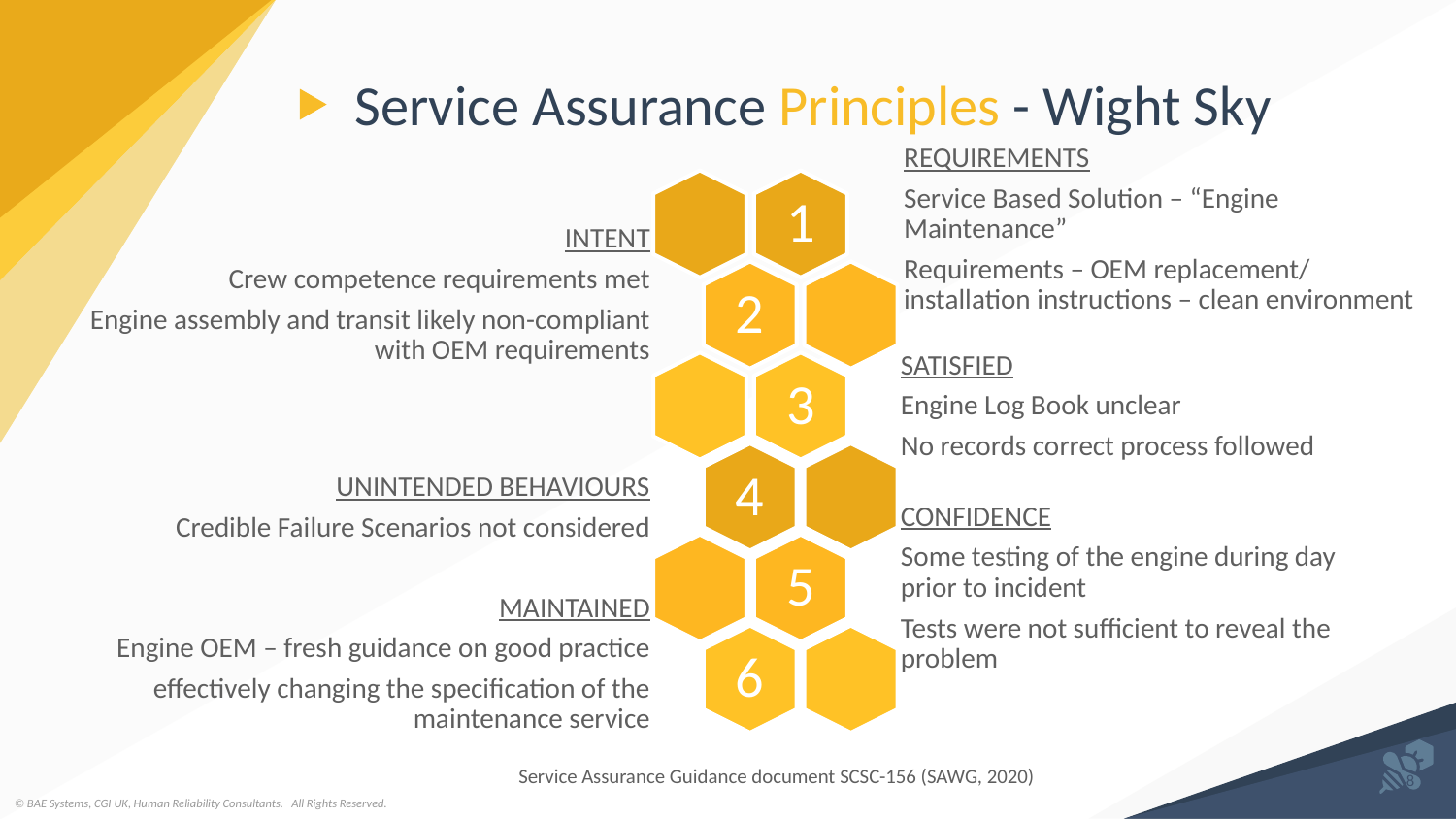

# Service Assurance Principles - Wight Sky

1
REQUIREMENTS
Service Based Solution – “Engine Maintenance”
Requirements – OEM replacement/ installation instructions – clean environment

INTENT
Crew competence requirements met
Engine assembly and transit likely non-compliant with OEM requirements

2

3
SATISFIED
Engine Log Book unclear
No records correct process followed
4

UNINTENDED BEHAVIOURS
Credible Failure Scenarios not considered

5
CONFIDENCE
Some testing of the engine during day prior to incident
Tests were not sufficient to reveal the problem
6

MAINTAINED
Engine OEM – fresh guidance on good practice
effectively changing the specification of the maintenance service

Service Assurance Guidance document SCSC-156 (SAWG, 2020)
8